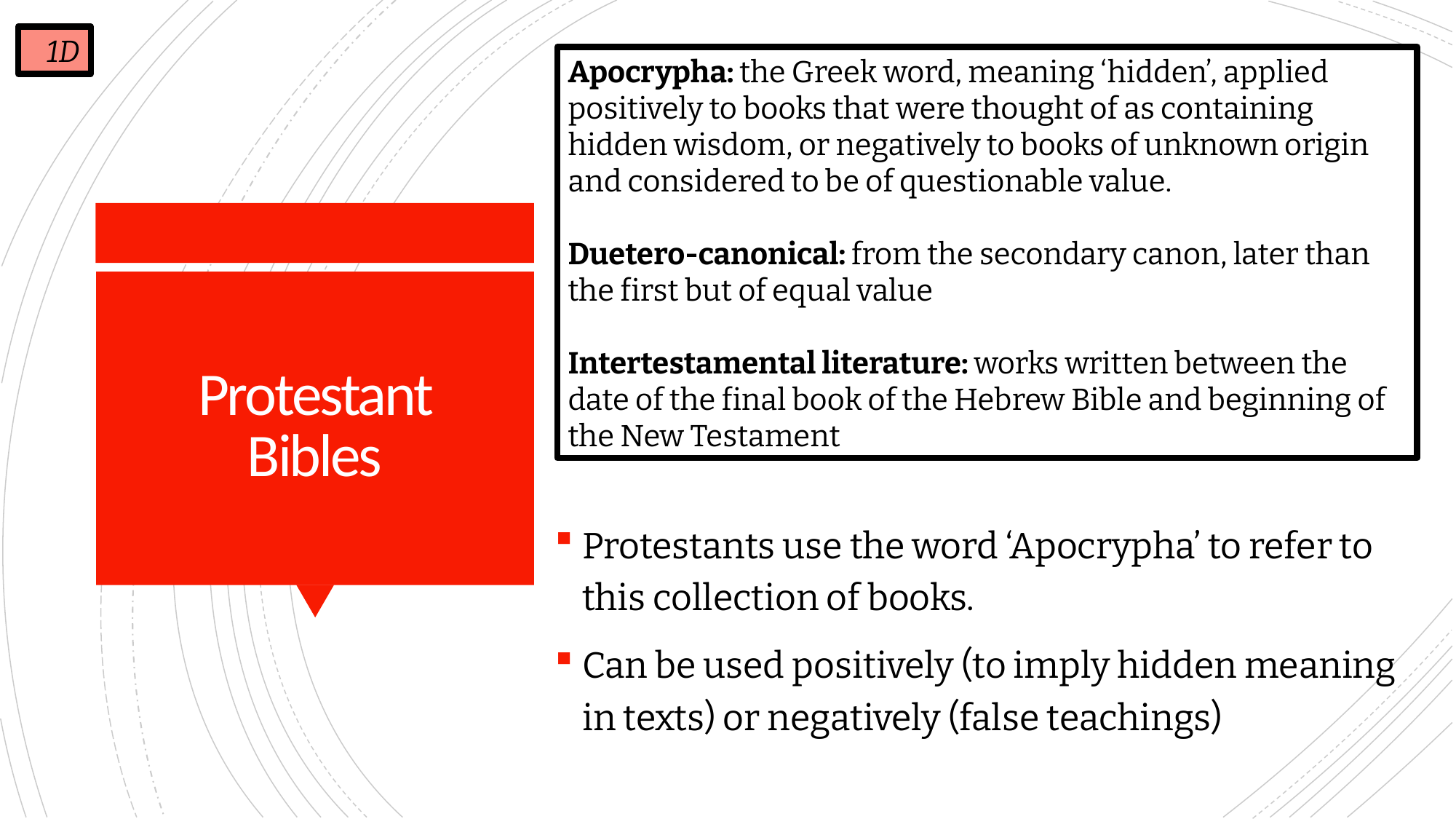

1D
Apocrypha: the Greek word, meaning ‘hidden’, applied positively to books that were thought of as containing hidden wisdom, or negatively to books of unknown origin and considered to be of questionable value.

Duetero-canonical: from the secondary canon, later than the first but of equal value

Intertestamental literature: works written between the date of the final book of the Hebrew Bible and beginning of the New Testament
# Protestant Bibles
Protestants use the word ‘Apocrypha’ to refer to this collection of books.
Can be used positively (to imply hidden meaning in texts) or negatively (false teachings)